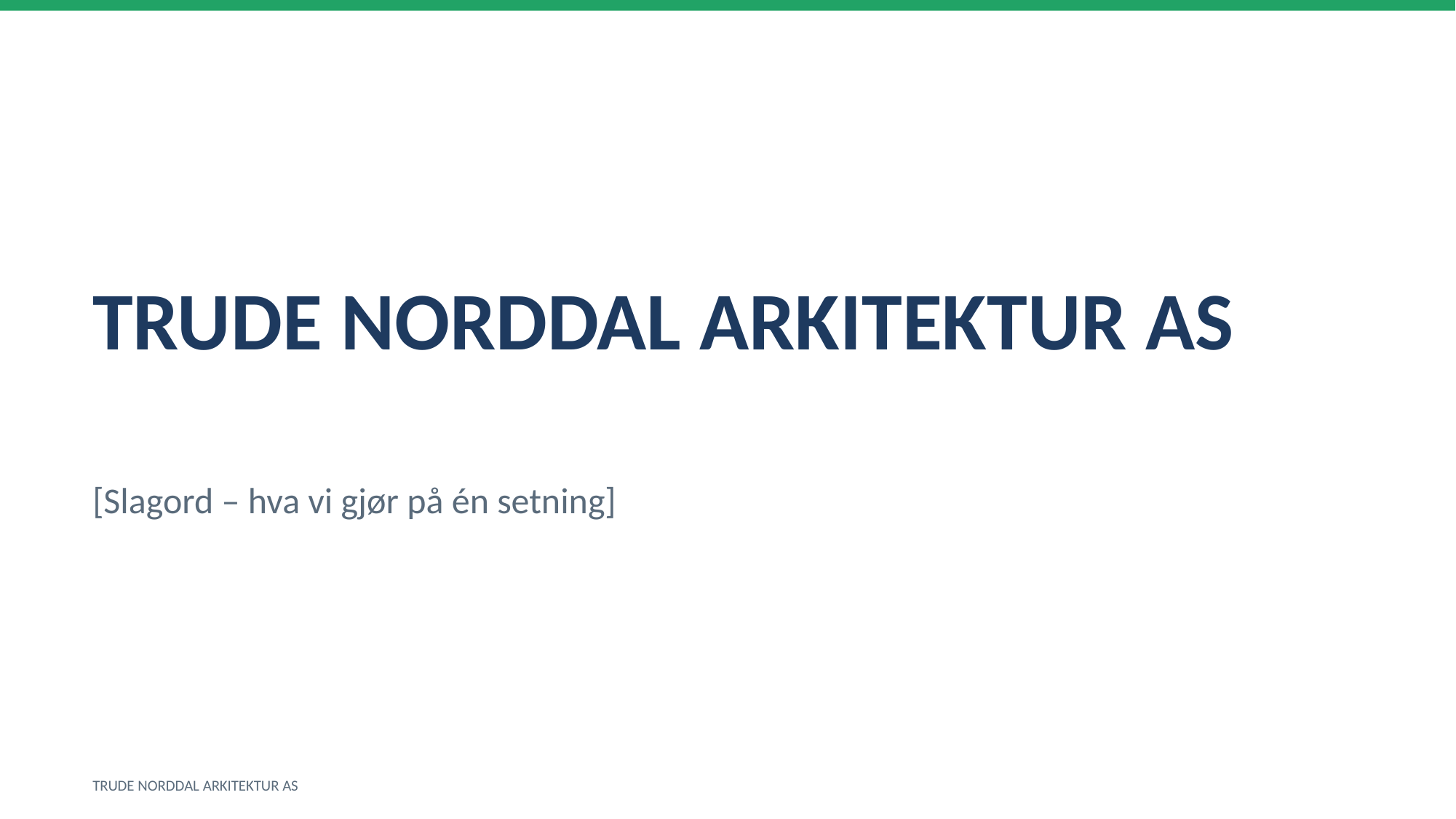

TRUDE NORDDAL ARKITEKTUR AS
[Slagord – hva vi gjør på én setning]
TRUDE NORDDAL ARKITEKTUR AS